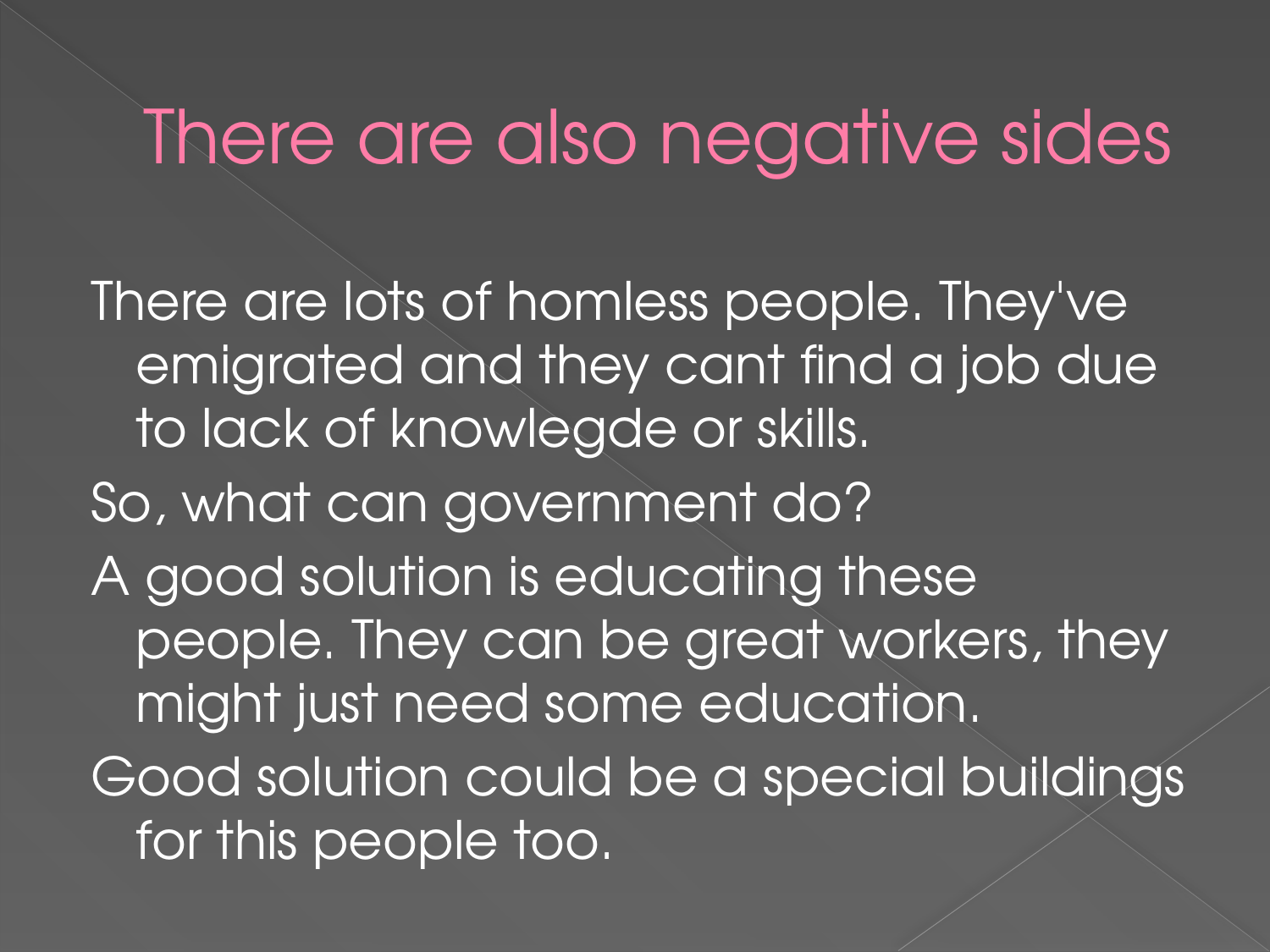

# There are also negative sides
There are lots of homless people. They've emigrated and they cant find a job due to lack of knowlegde or skills.
So, what can government do?
A good solution is educating these people. They can be great workers, they might just need some education.
Good solution could be a special buildings for this people too.